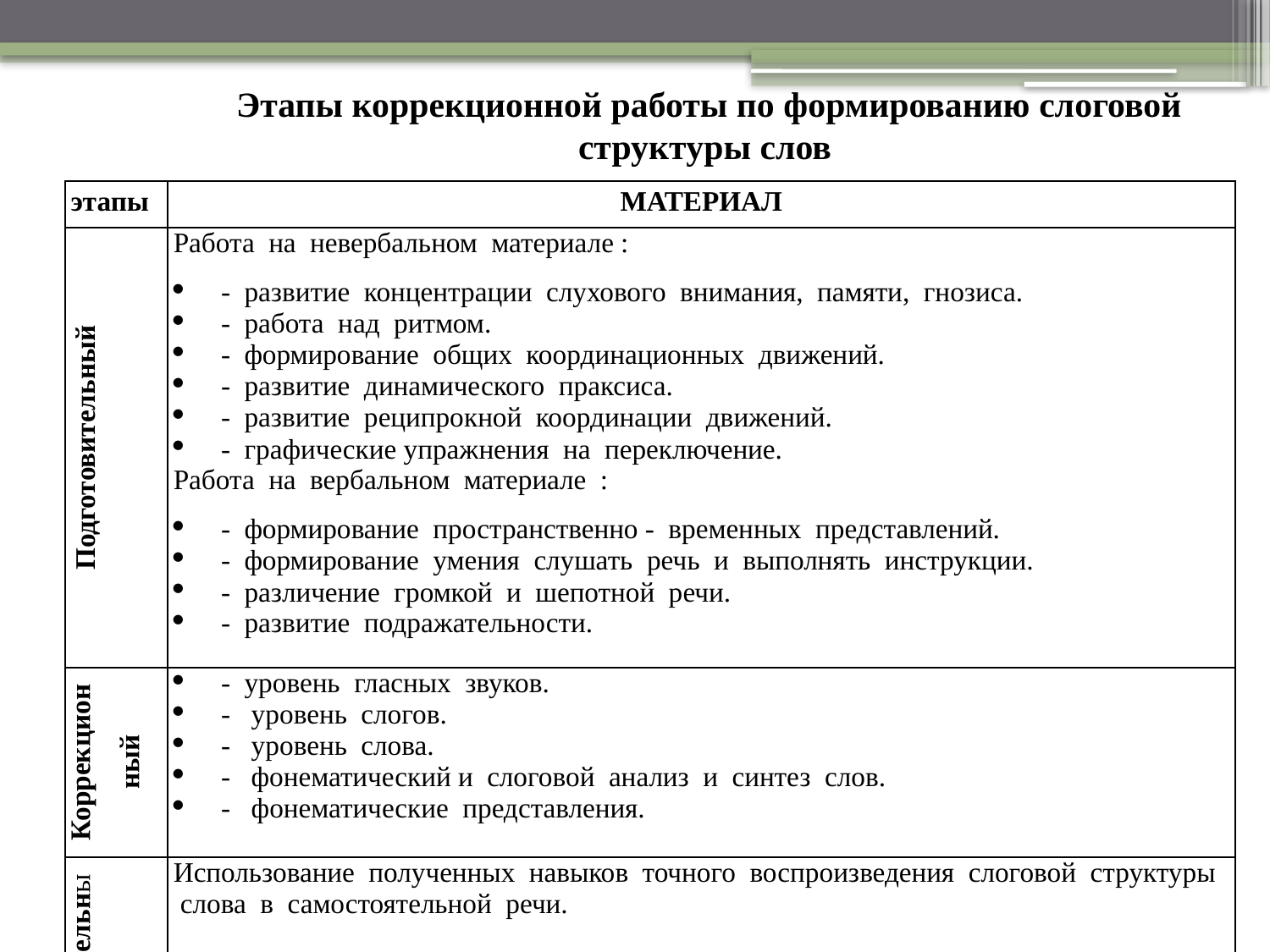

Этапы коррекционной работы по формированию слоговой структуры слов
| этапы | МАТЕРИАЛ |
| --- | --- |
| Подготовительный | Работа  на  невербальном  материале : -  развитие  концентрации  слухового  внимания,  памяти,  гнозиса. -  работа  над  ритмом. -  формирование  общих  координационных  движений. -  развитие  динамического  праксиса. -  развитие  реципрокной  координации  движений. -  графические упражнения  на  переключение. Работа  на  вербальном  материале  : -  формирование  пространственно -  временных  представлений. -  формирование  умения  слушать  речь  и  выполнять  инструкции. -  различение  громкой  и  шепотной  речи. -  развитие  подражательности. |
| Коррекцион ный | -  уровень  гласных  звуков. -   уровень  слогов. -   уровень  слова. -   фонематический и  слоговой  анализ  и  синтез  слов. -   фонематические  представления. |
| Заключительный | Использование  полученных  навыков  точного  воспроизведения  слоговой  структуры  слова  в  самостоятельной  речи. |